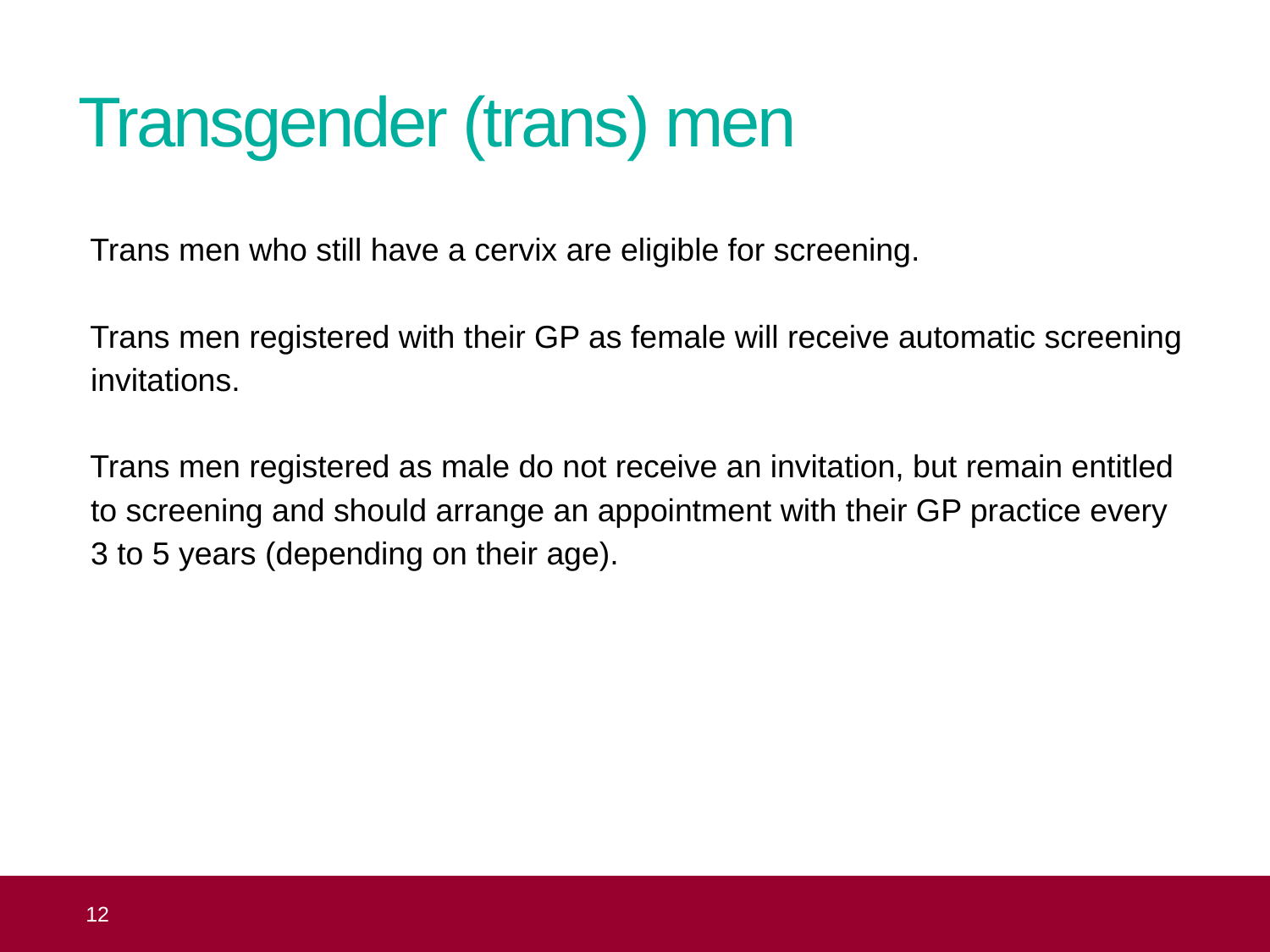

# Transgender (trans) men

Trans men who still have a cervix are eligible for screening.

Trans men registered with their GP as female will receive automatic screening invitations.

Trans men registered as male do not receive an invitation, but remain entitled to screening and should arrange an appointment with their GP practice every
3 to 5 years (depending on their age).

  12
Topic 1: the NHS Cervical Screening Programme (NHS CSP)